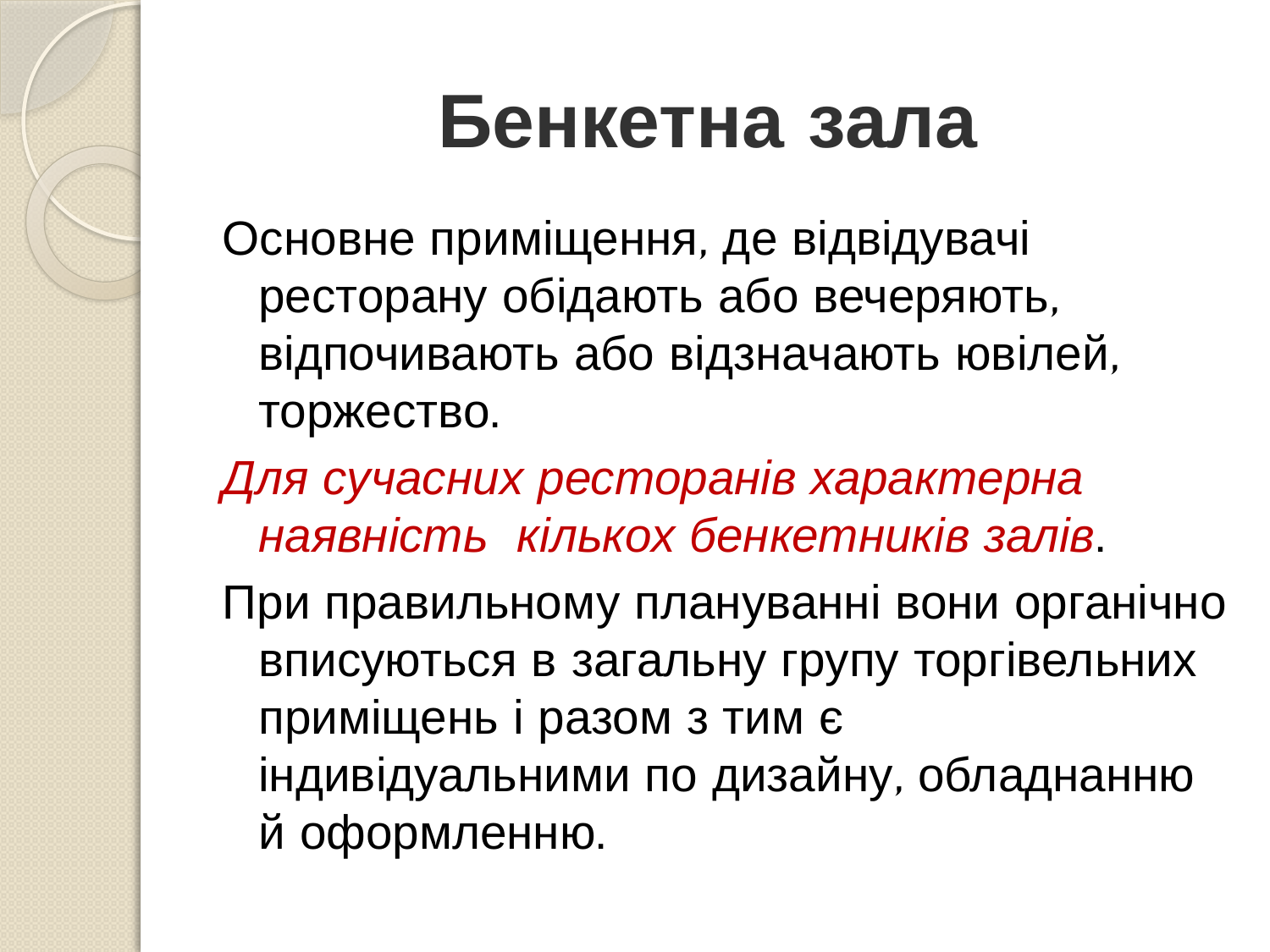

# Бенкетна зала
Основне приміщення, де відвідувачі ресторану обідають або вечеряють, відпочивають або відзначають ювілей, торжество.
Для сучасних ресторанів характерна наявність  кількох бенкетників залів.
При правильному плануванні вони органічно вписуються в загальну групу торгівельних приміщень і разом з тим є індивідуальними по дизайну, обладнанню й оформленню.